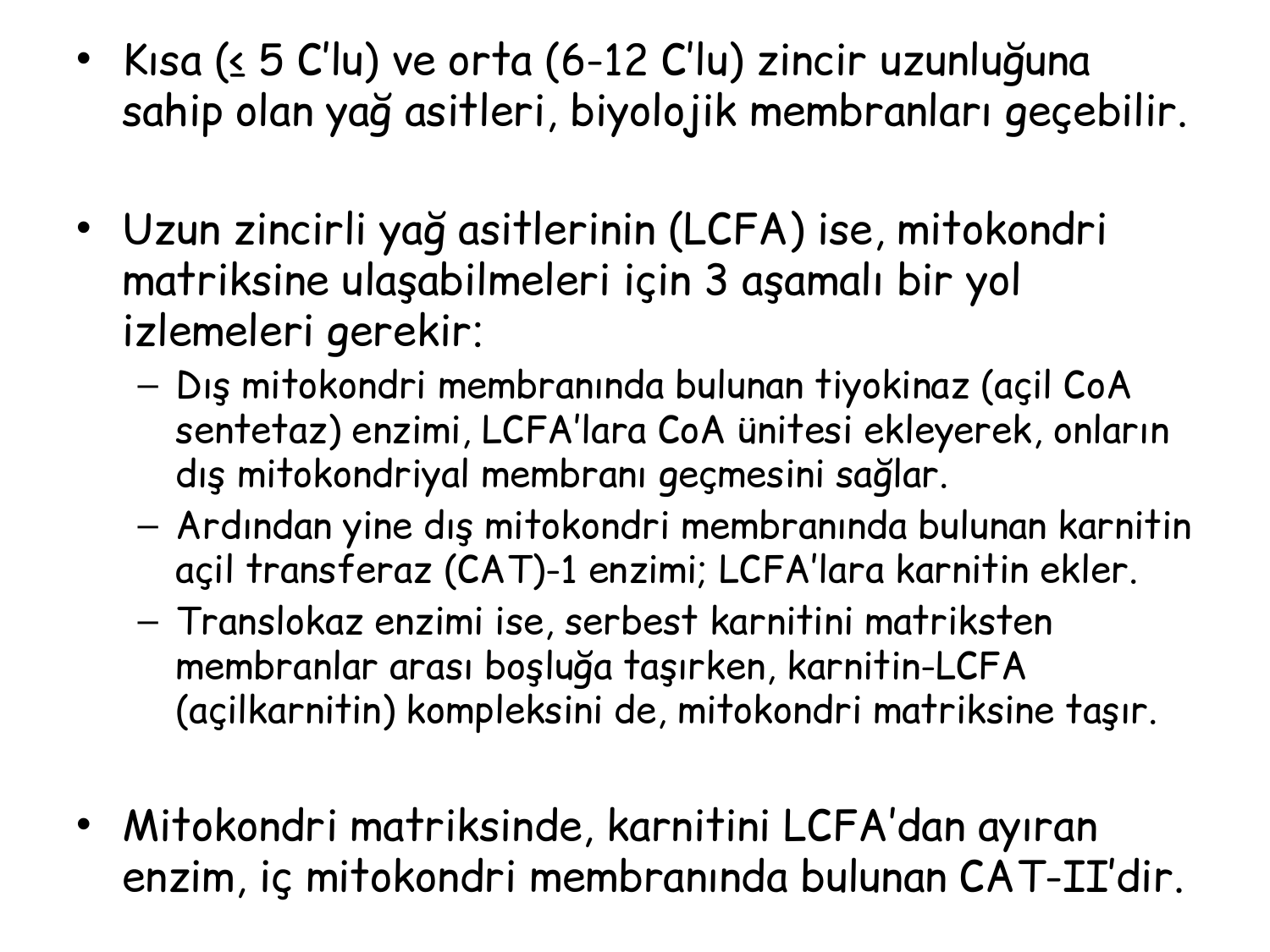

Kısa (≤ 5 C’lu) ve orta (6-12 C’lu) zincir uzunluğuna sahip olan yağ asitleri, biyolojik membranları geçebilir.

Uzun zincirli yağ asitlerinin (LCFA) ise, mitokondri matriksine ulaşabilmeleri için 3 aşamalı bir yol izlemeleri gerekir:
Dış mitokondri membranında bulunan tiyokinaz (açil CoA sentetaz) enzimi, LCFA’lara CoA ünitesi ekleyerek, onların dış mitokondriyal membranı geçmesini sağlar.
Ardından yine dış mitokondri membranında bulunan karnitin açil transferaz (CAT)-1 enzimi; LCFA’lara karnitin ekler.
Translokaz enzimi ise, serbest karnitini matriksten membranlar arası boşluğa taşırken, karnitin-LCFA (açilkarnitin) kompleksini de, mitokondri matriksine taşır.

Mitokondri matriksinde, karnitini LCFA’dan ayıran enzim, iç mitokondri membranında bulunan CAT-II’dir.